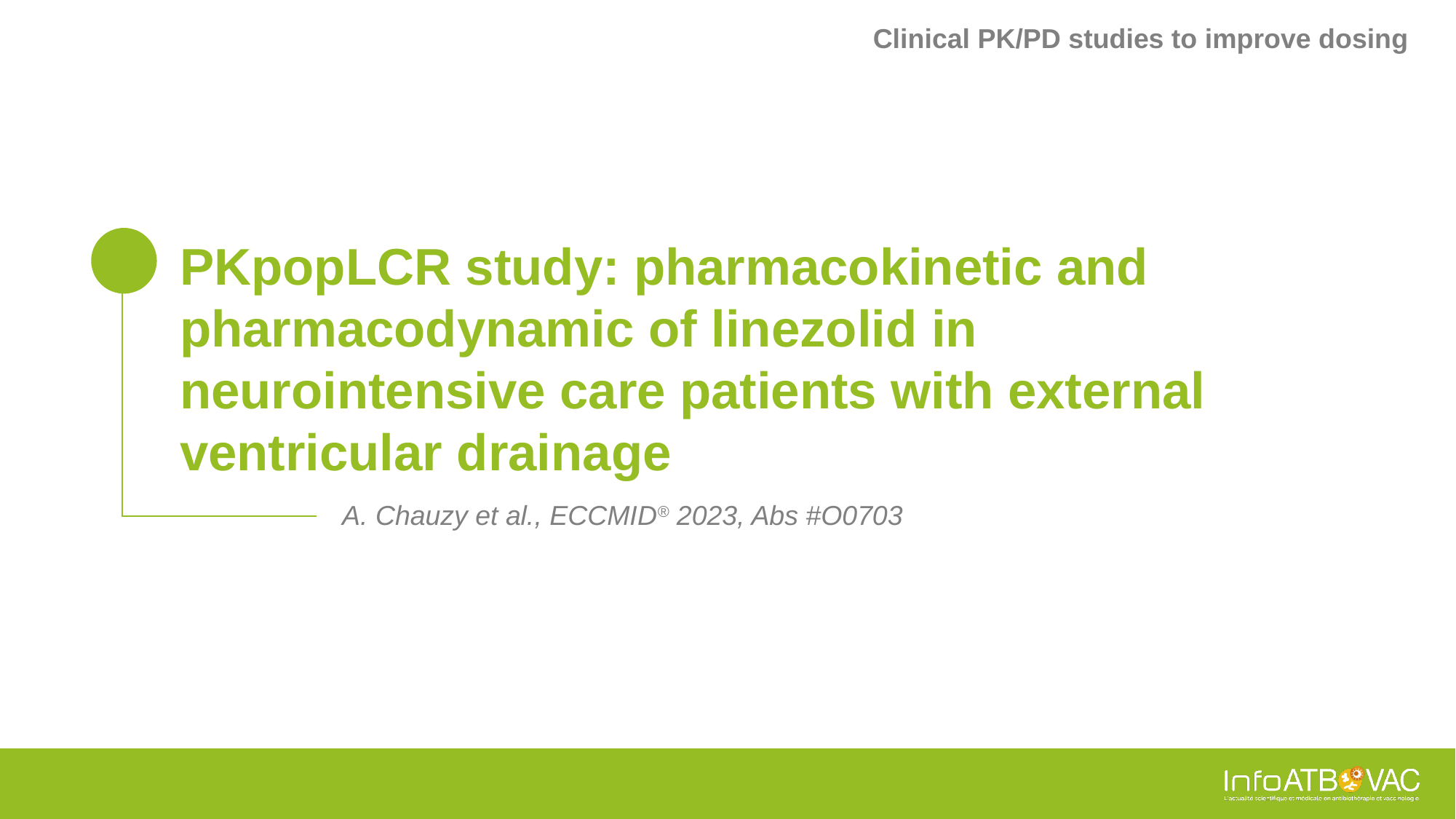

Clinical PK/PD studies to improve dosing
# PKpopLCR study: pharmacokinetic and pharmacodynamic of linezolid in neurointensive care patients with external ventricular drainage
A. Chauzy et al., ECCMID® 2023, Abs #O0703